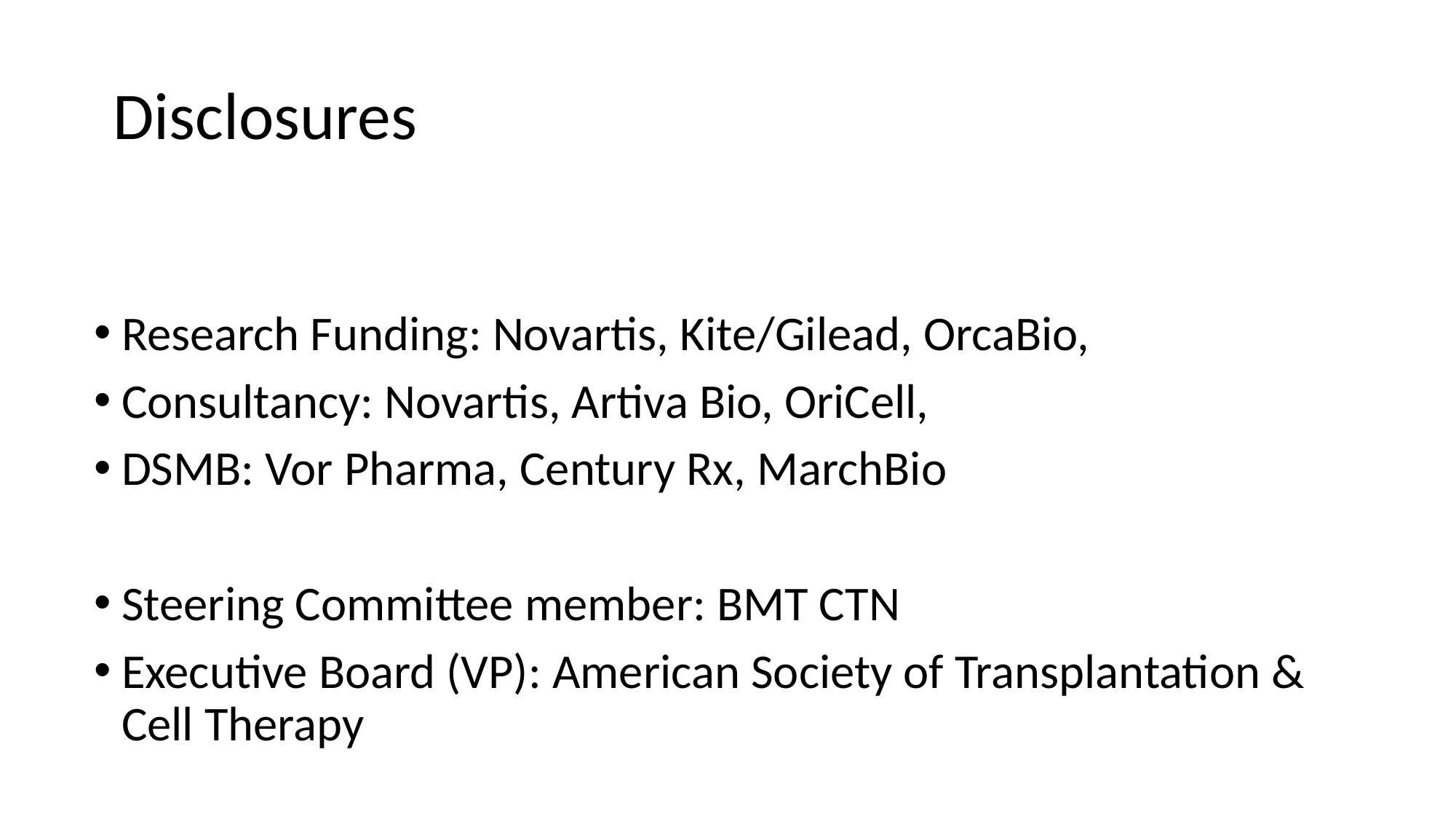

# Disclosures
Research Funding: Novartis, Kite/Gilead, OrcaBio,
Consultancy: Novartis, Artiva Bio, OriCell,
DSMB: Vor Pharma, Century Rx, MarchBio

Steering Committee member: BMT CTN
Executive Board (VP): American Society of Transplantation & Cell Therapy